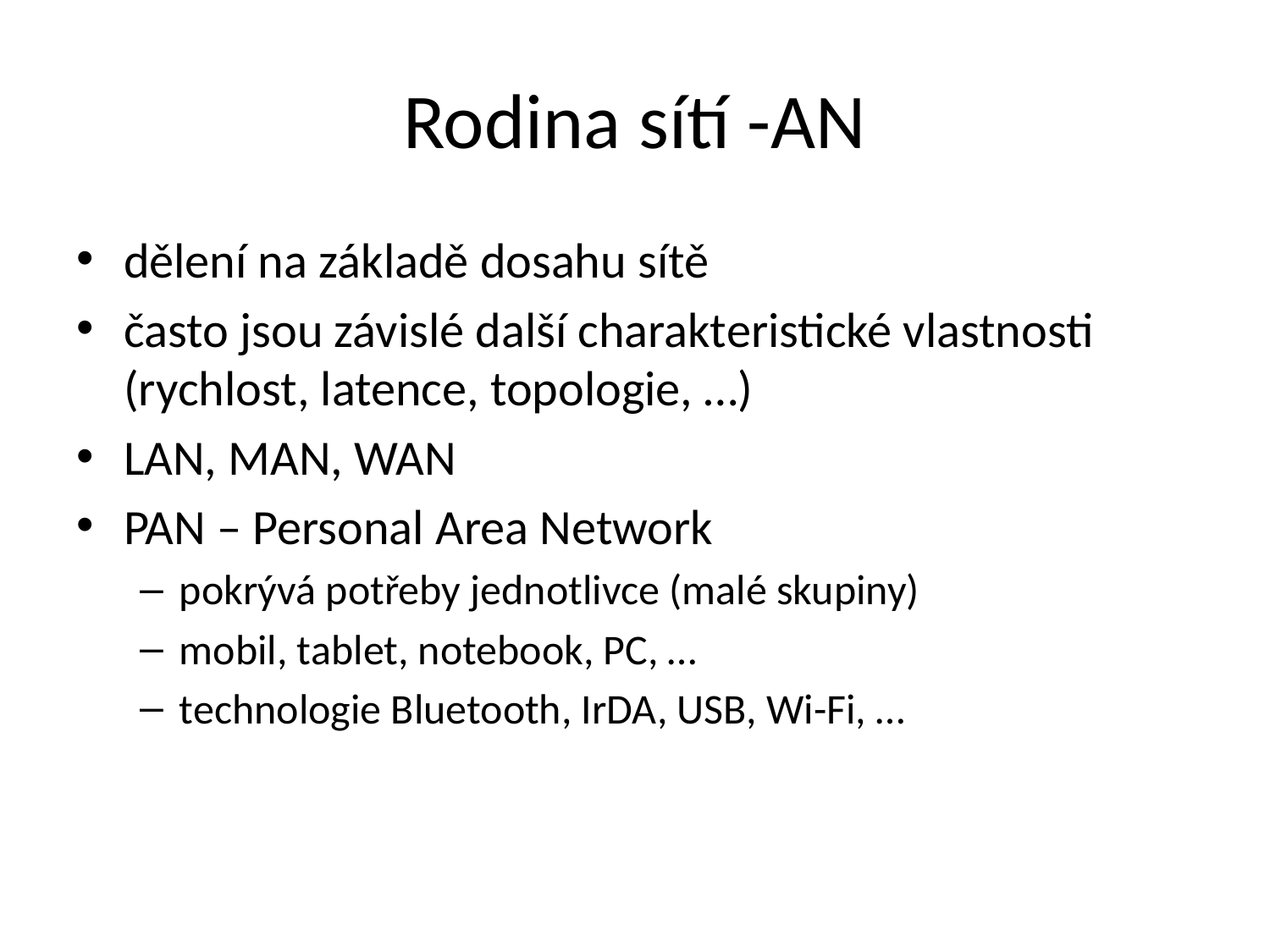

# Rodina sítí -AN
dělení na základě dosahu sítě
často jsou závislé další charakteristické vlastnosti (rychlost, latence, topologie, …)
LAN, MAN, WAN
PAN – Personal Area Network
pokrývá potřeby jednotlivce (malé skupiny)
mobil, tablet, notebook, PC, …
technologie Bluetooth, IrDA, USB, Wi-Fi, …